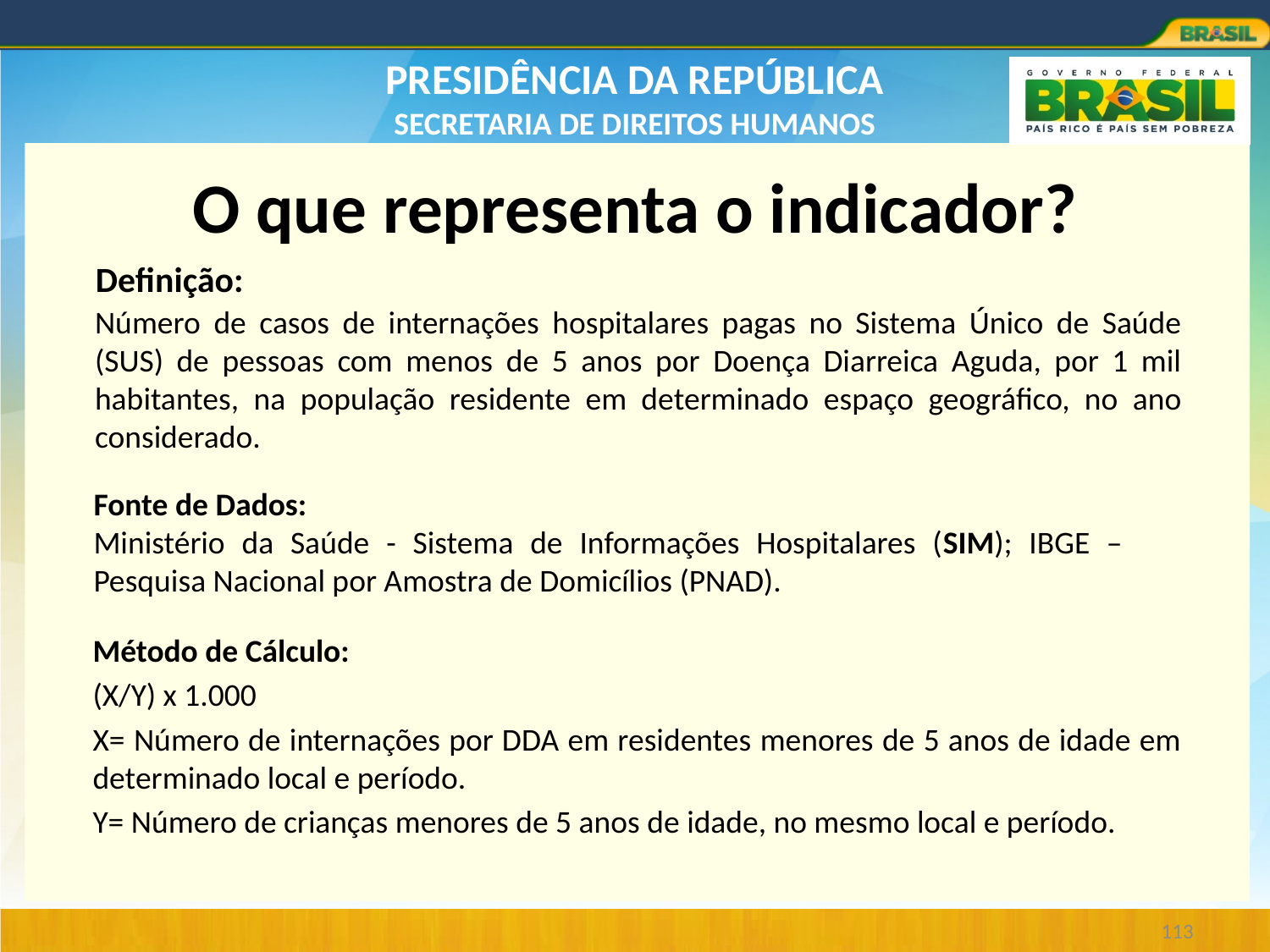

# O que representa o indicador?
Definição:
Número de casos de internações hospitalares pagas no Sistema Único de Saúde (SUS) de pessoas com menos de 5 anos por Doença Diarreica Aguda, por 1 mil habitantes, na população residente em determinado espaço geográfico, no ano considerado.
Fonte de Dados:
Ministério da Saúde - Sistema de Informações Hospitalares (SIM); IBGE – Pesquisa Nacional por Amostra de Domicílios (PNAD).
Método de Cálculo:
(X/Y) x 1.000
X= Número de internações por DDA em residentes menores de 5 anos de idade em determinado local e período.
Y= Número de crianças menores de 5 anos de idade, no mesmo local e período.
113